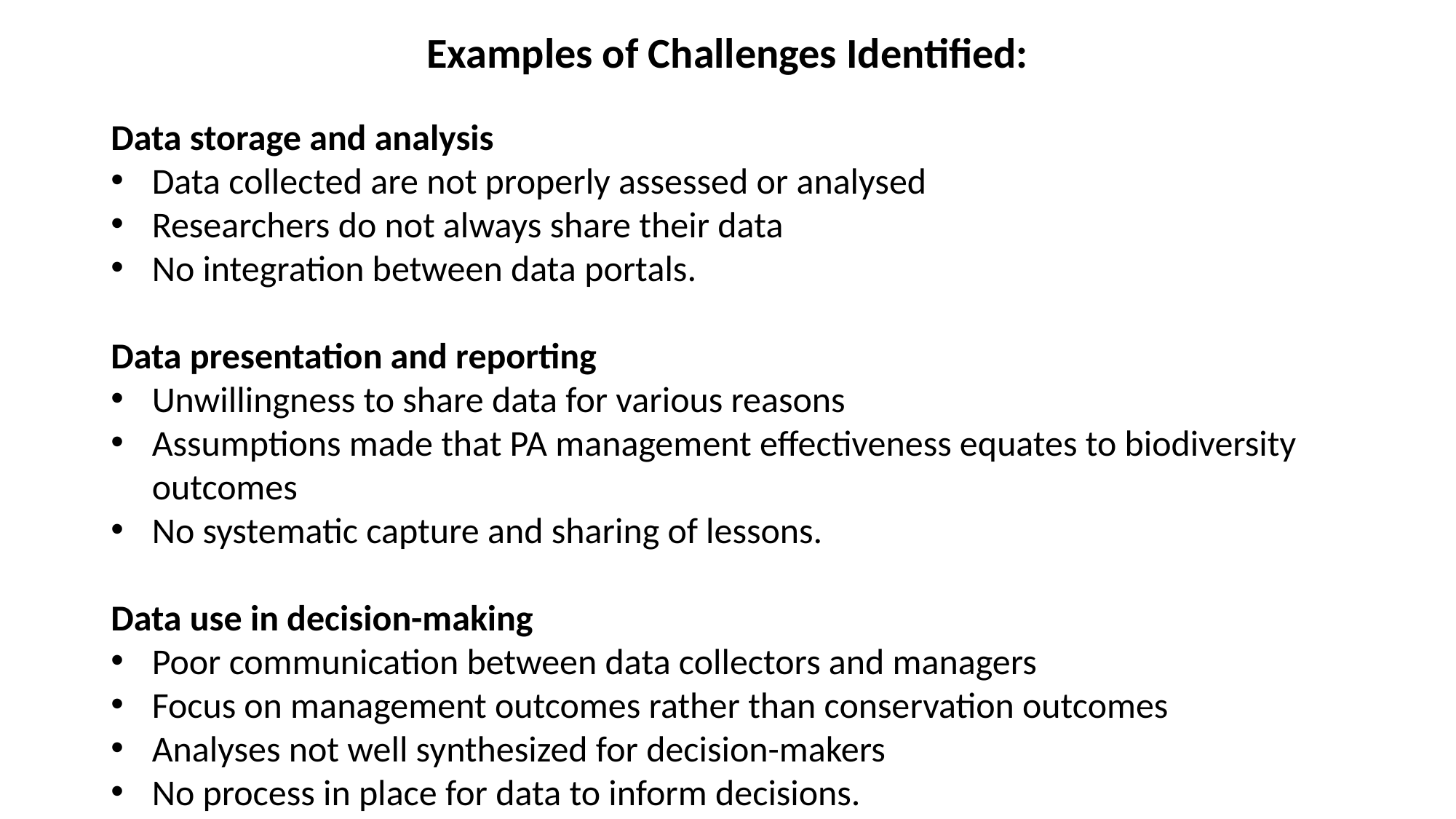

Examples of Challenges Identified:
Data storage and analysis
Data collected are not properly assessed or analysed
Researchers do not always share their data
No integration between data portals.

Data presentation and reporting
Unwillingness to share data for various reasons
Assumptions made that PA management effectiveness equates to biodiversity outcomes
No systematic capture and sharing of lessons.

Data use in decision-making
Poor communication between data collectors and managers
Focus on management outcomes rather than conservation outcomes
Analyses not well synthesized for decision-makers
No process in place for data to inform decisions.